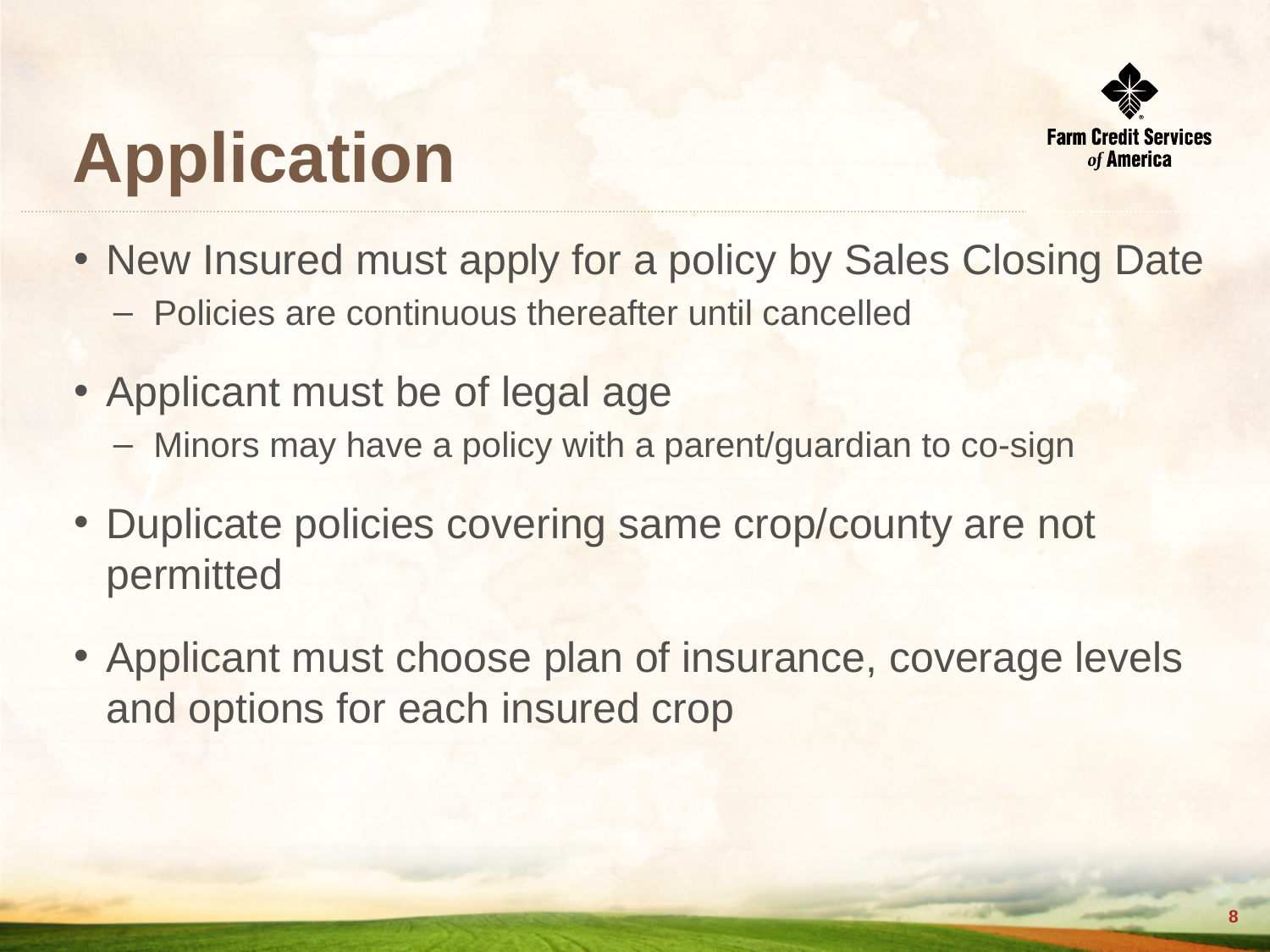

# Application
New Insured must apply for a policy by Sales Closing Date
Policies are continuous thereafter until cancelled
Applicant must be of legal age
Minors may have a policy with a parent/guardian to co-sign
Duplicate policies covering same crop/county are not permitted
Applicant must choose plan of insurance, coverage levels  and options for each insured crop
8